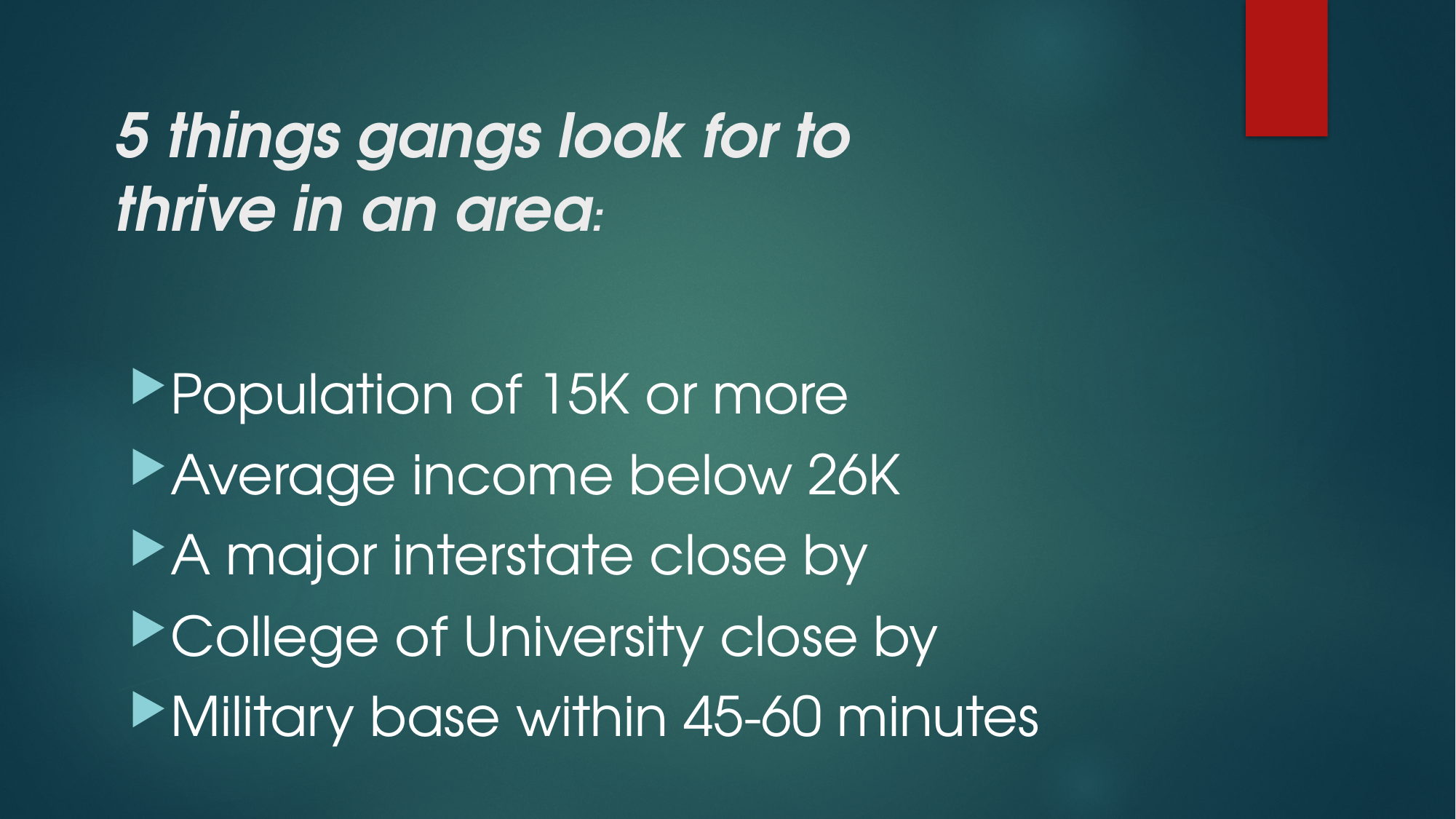

# 5 things gangs look for to thrive in an area:
Population of 15K or more
Average income below 26K
A major interstate close by
College of University close by
Military base within 45-60 minutes